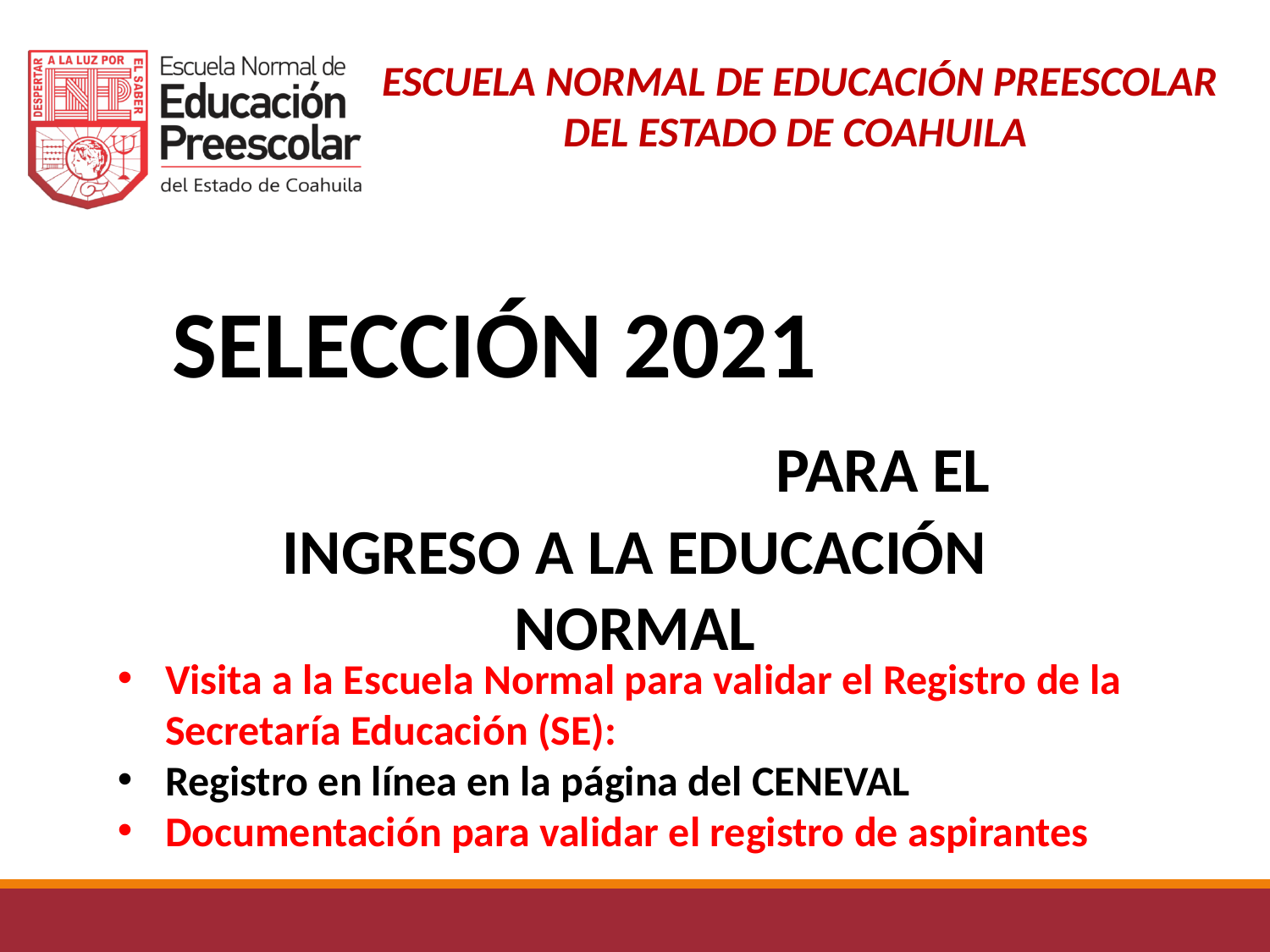

SELECCIÓN 2021                                     PARA EL INGRESO A LA EDUCACIÓN NORMAL
Visita a la Escuela Normal para validar el Registro de la Secretaría Educación (SE):
Registro en línea en la página del CENEVAL
Documentación para validar el registro de aspirantes
​